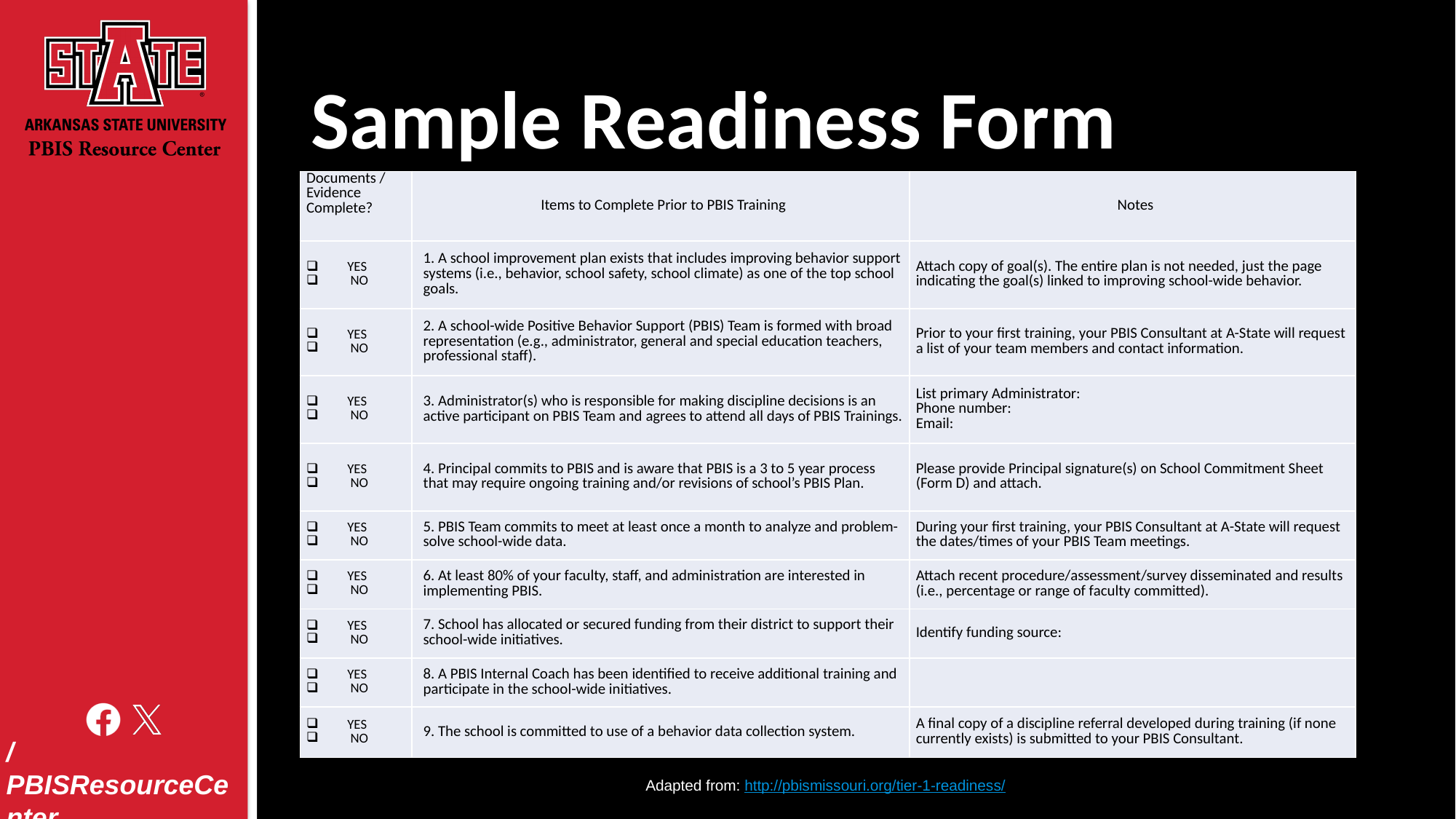

# Sample Readiness Form
| Documents / Evidence Complete? | Items to Complete Prior to PBIS Training | Notes |
| --- | --- | --- |
| YES NO | 1. A school improvement plan exists that includes improving behavior support systems (i.e., behavior, school safety, school climate) as one of the top school goals. | Attach copy of goal(s). The entire plan is not needed, just the page indicating the goal(s) linked to improving school-wide behavior. |
| YES NO | 2. A school-wide Positive Behavior Support (PBIS) Team is formed with broad representation (e.g., administrator, general and special education teachers, professional staff). | Prior to your first training, your PBIS Consultant at A-State will request a list of your team members and contact information. |
| YES NO | 3. Administrator(s) who is responsible for making discipline decisions is an active participant on PBIS Team and agrees to attend all days of PBIS Trainings. | List primary Administrator: Phone number: Email: |
| YES NO | 4. Principal commits to PBIS and is aware that PBIS is a 3 to 5 year process that may require ongoing training and/or revisions of school’s PBIS Plan. | Please provide Principal signature(s) on School Commitment Sheet (Form D) and attach. |
| YES NO | 5. PBIS Team commits to meet at least once a month to analyze and problem-solve school-wide data. | During your first training, your PBIS Consultant at A-State will request the dates/times of your PBIS Team meetings. |
| YES NO | 6. At least 80% of your faculty, staff, and administration are interested in implementing PBIS. | Attach recent procedure/assessment/survey disseminated and results (i.e., percentage or range of faculty committed). |
| YES NO | 7. School has allocated or secured funding from their district to support their school-wide initiatives. | Identify funding source: |
| YES NO | 8. A PBIS Internal Coach has been identified to receive additional training and participate in the school-wide initiatives. |  |
| YES NO | 9. The school is committed to use of a behavior data collection system. | A final copy of a discipline referral developed during training (if none currently exists) is submitted to your PBIS Consultant. |
Adapted from: http://pbismissouri.org/tier-1-readiness/